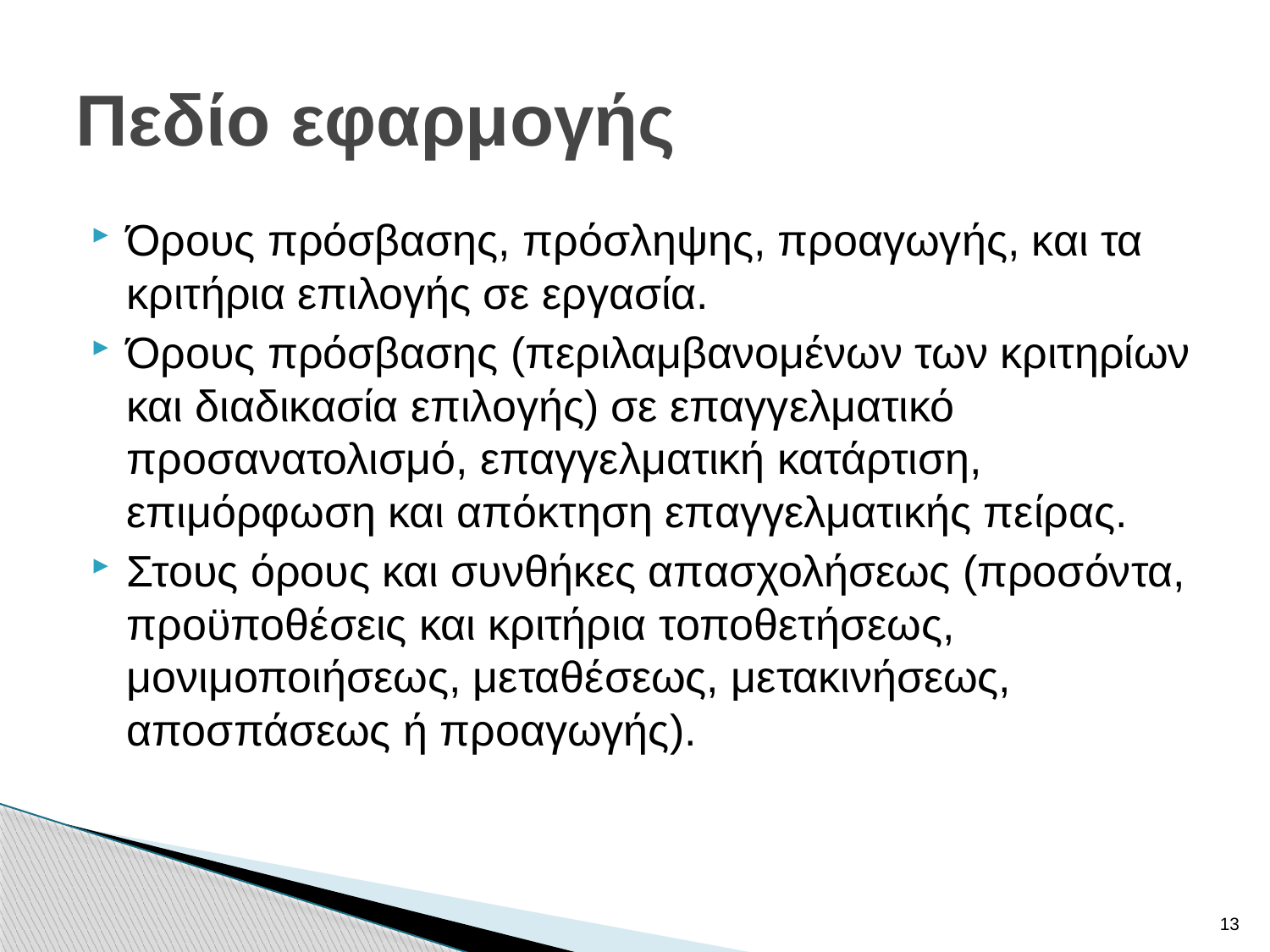

# Πεδίο εφαρμογής
Όρους πρόσβασης, πρόσληψης, προαγωγής, και τα κριτήρια επιλογής σε εργασία.
Όρους πρόσβασης (περιλαμβανομένων των κριτηρίων και διαδικασία επιλογής) σε επαγγελματικό προσανατολισμό, επαγγελματική κατάρτιση, επιμόρφωση και απόκτηση επαγγελματικής πείρας.
Στους όρους και συνθήκες απασχολήσεως (προσόντα, προϋποθέσεις και κριτήρια τοποθετήσεως, μονιμοποιήσεως, μεταθέσεως, μετακινήσεως, αποσπάσεως ή προαγωγής).
13